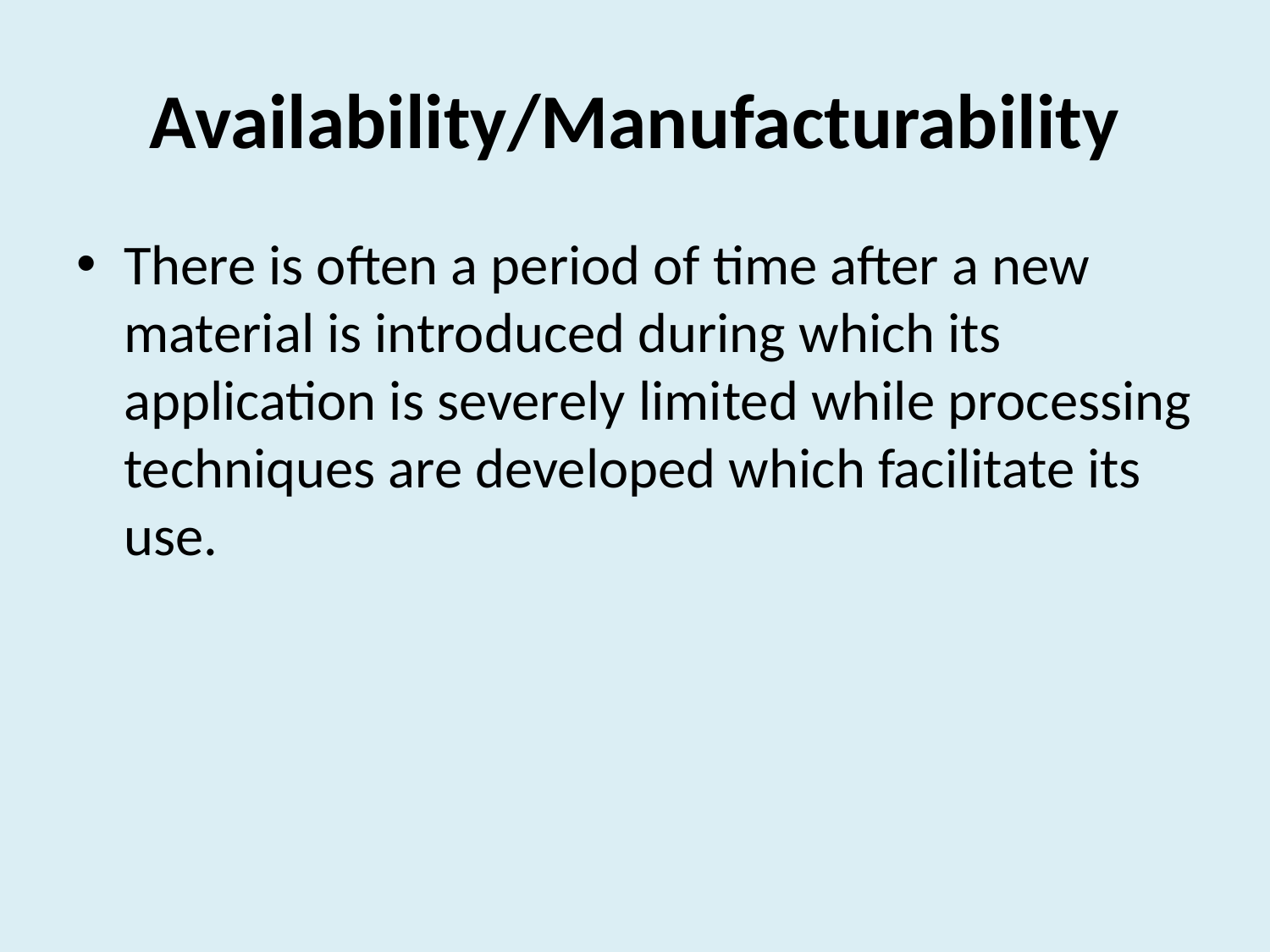

# Availability/Manufacturability
There is often a period of time after a new material is introduced during which its application is severely limited while processing techniques are developed which facilitate its use.